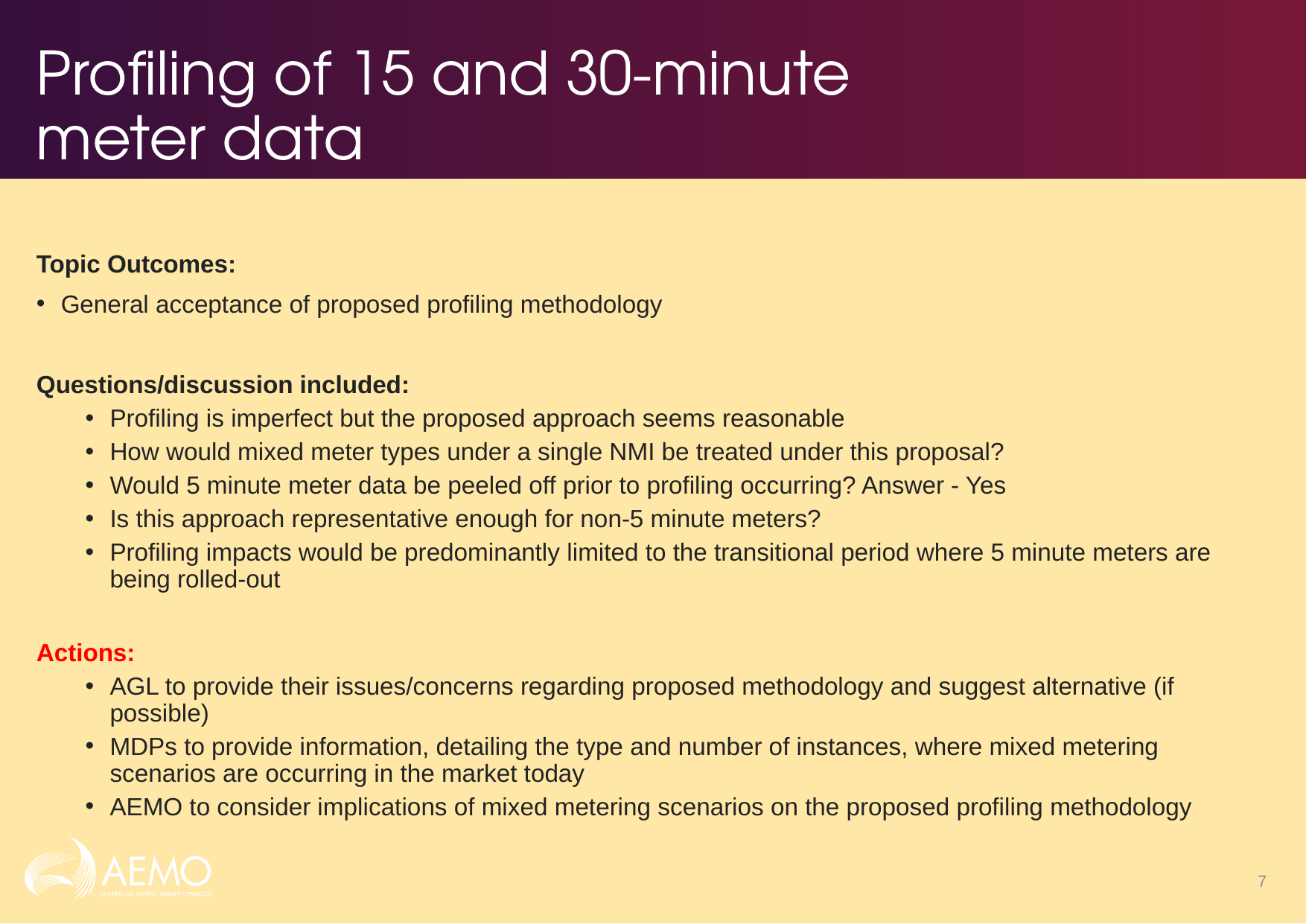

# Profiling of 15 and 30-minute meter data
Topic Outcomes:
General acceptance of proposed profiling methodology

Questions/discussion included:
Profiling is imperfect but the proposed approach seems reasonable
How would mixed meter types under a single NMI be treated under this proposal?
Would 5 minute meter data be peeled off prior to profiling occurring? Answer - Yes
Is this approach representative enough for non-5 minute meters?
Profiling impacts would be predominantly limited to the transitional period where 5 minute meters are being rolled-out

Actions:
AGL to provide their issues/concerns regarding proposed methodology and suggest alternative (if possible)
MDPs to provide information, detailing the type and number of instances, where mixed metering scenarios are occurring in the market today
AEMO to consider implications of mixed metering scenarios on the proposed profiling methodology

7